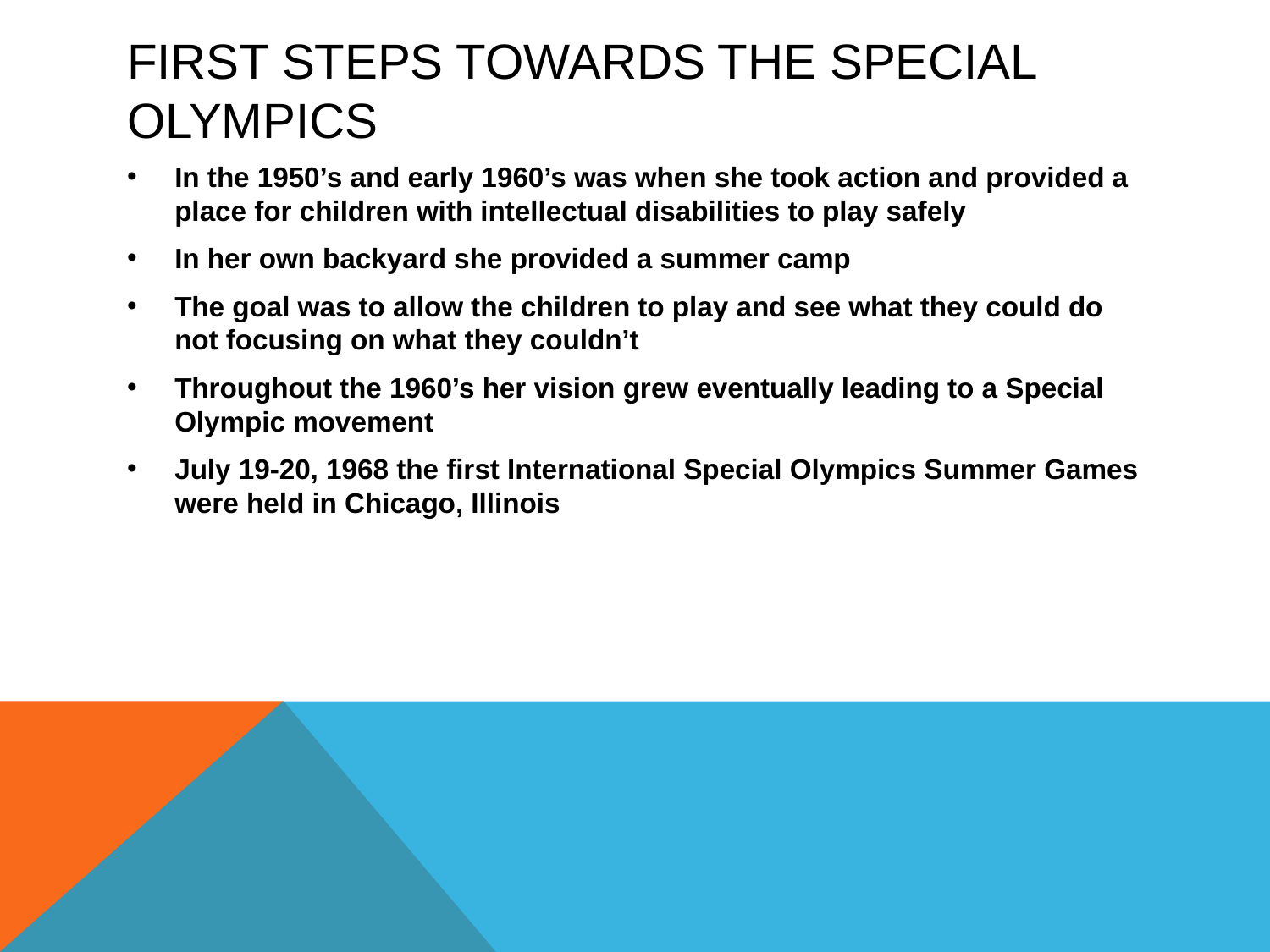

# first steps towards the Special Olympics
In the 1950’s and early 1960’s was when she took action and provided a place for children with intellectual disabilities to play safely
In her own backyard she provided a summer camp
The goal was to allow the children to play and see what they could do not focusing on what they couldn’t
Throughout the 1960’s her vision grew eventually leading to a Special Olympic movement
July 19-20, 1968 the first International Special Olympics Summer Games were held in Chicago, Illinois